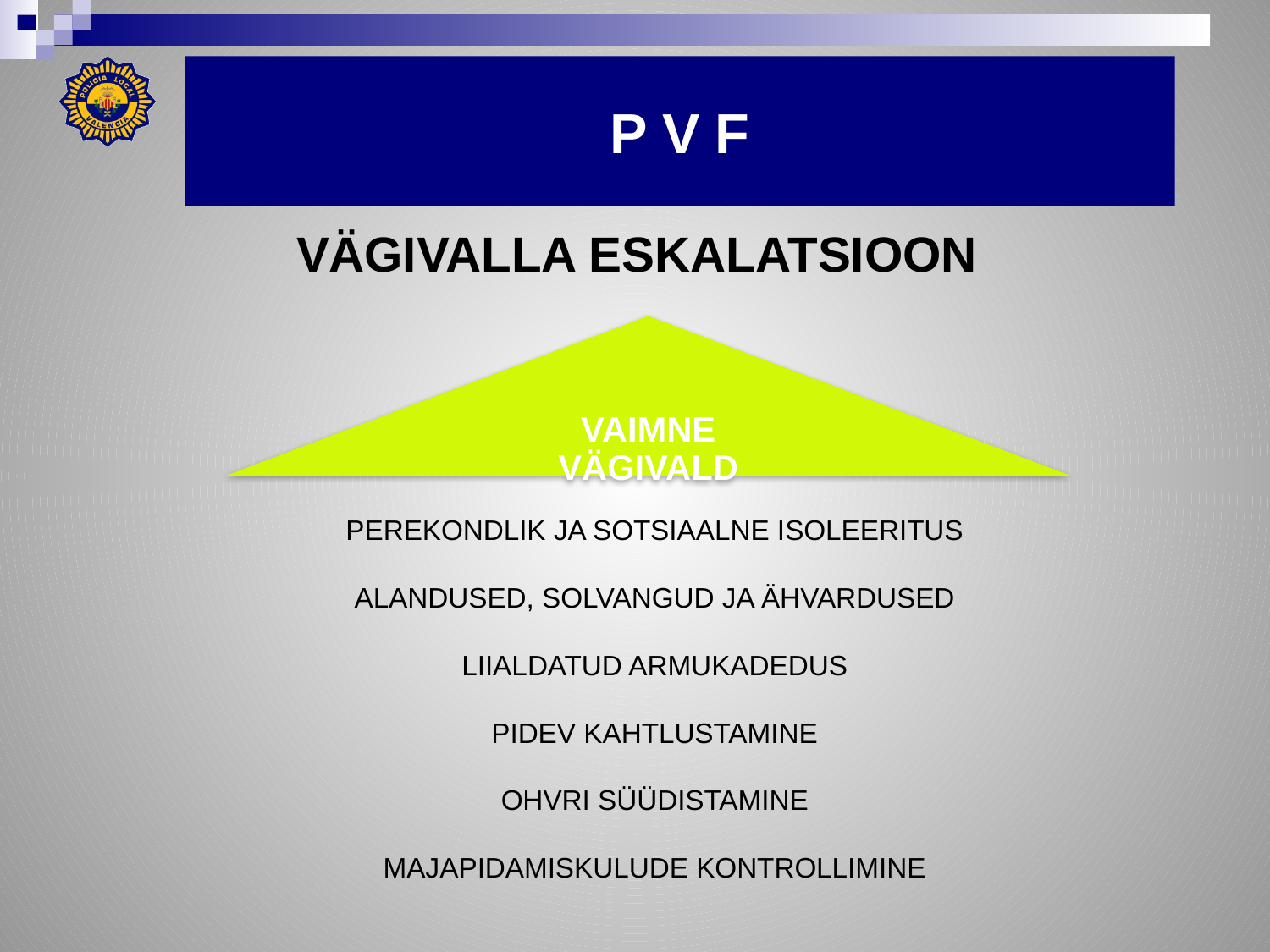

# P V F
VÄGIVALLA ESKALATSIOON

VAIMNE VÄGIVALD
PEREKONDLIK JA SOTSIAALNE ISOLEERITUS

ALANDUSED, SOLVANGUD JA ÄHVARDUSED

LIIALDATUD ARMUKADEDUS

PIDEV KAHTLUSTAMINE

OHVRI SÜÜDISTAMINE

MAJAPIDAMISKULUDE KONTROLLIMINE